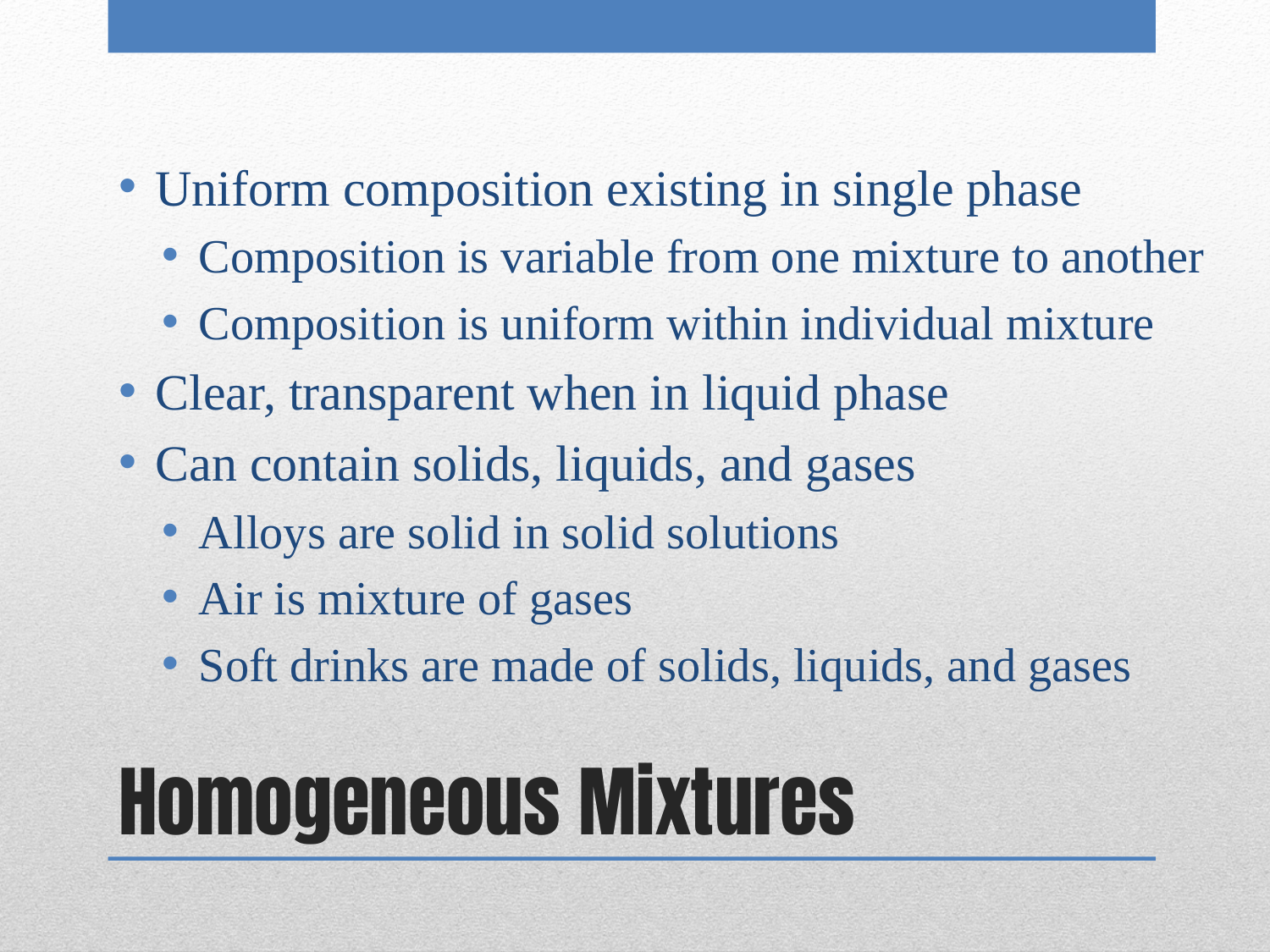

Uniform composition existing in single phase
Composition is variable from one mixture to another
Composition is uniform within individual mixture
Clear, transparent when in liquid phase
Can contain solids, liquids, and gases
Alloys are solid in solid solutions
Air is mixture of gases
Soft drinks are made of solids, liquids, and gases
# Homogeneous Mixtures